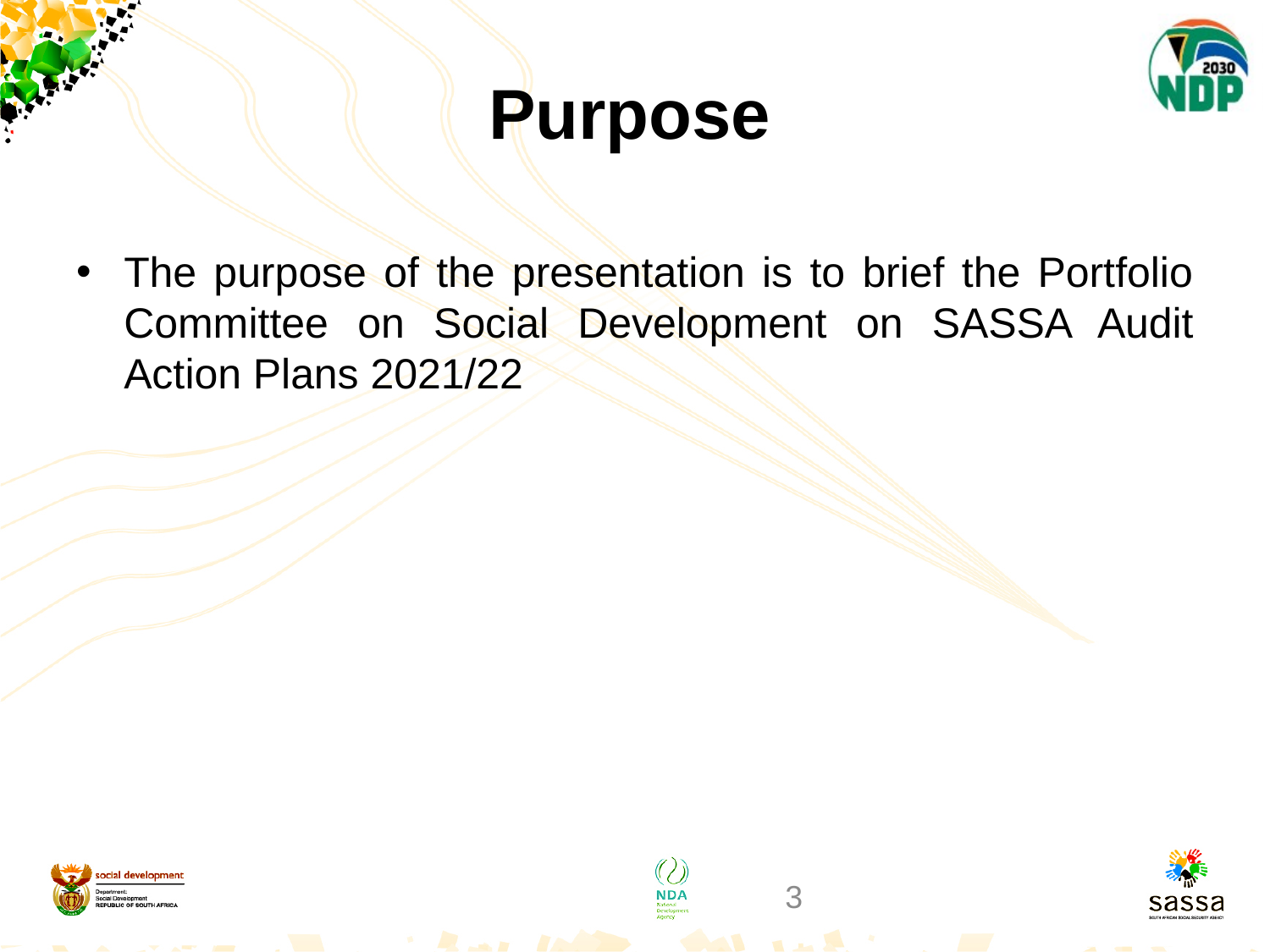

# Purpose
The purpose of the presentation is to brief the Portfolio Committee on Social Development on SASSA Audit Action Plans 2021/22

3